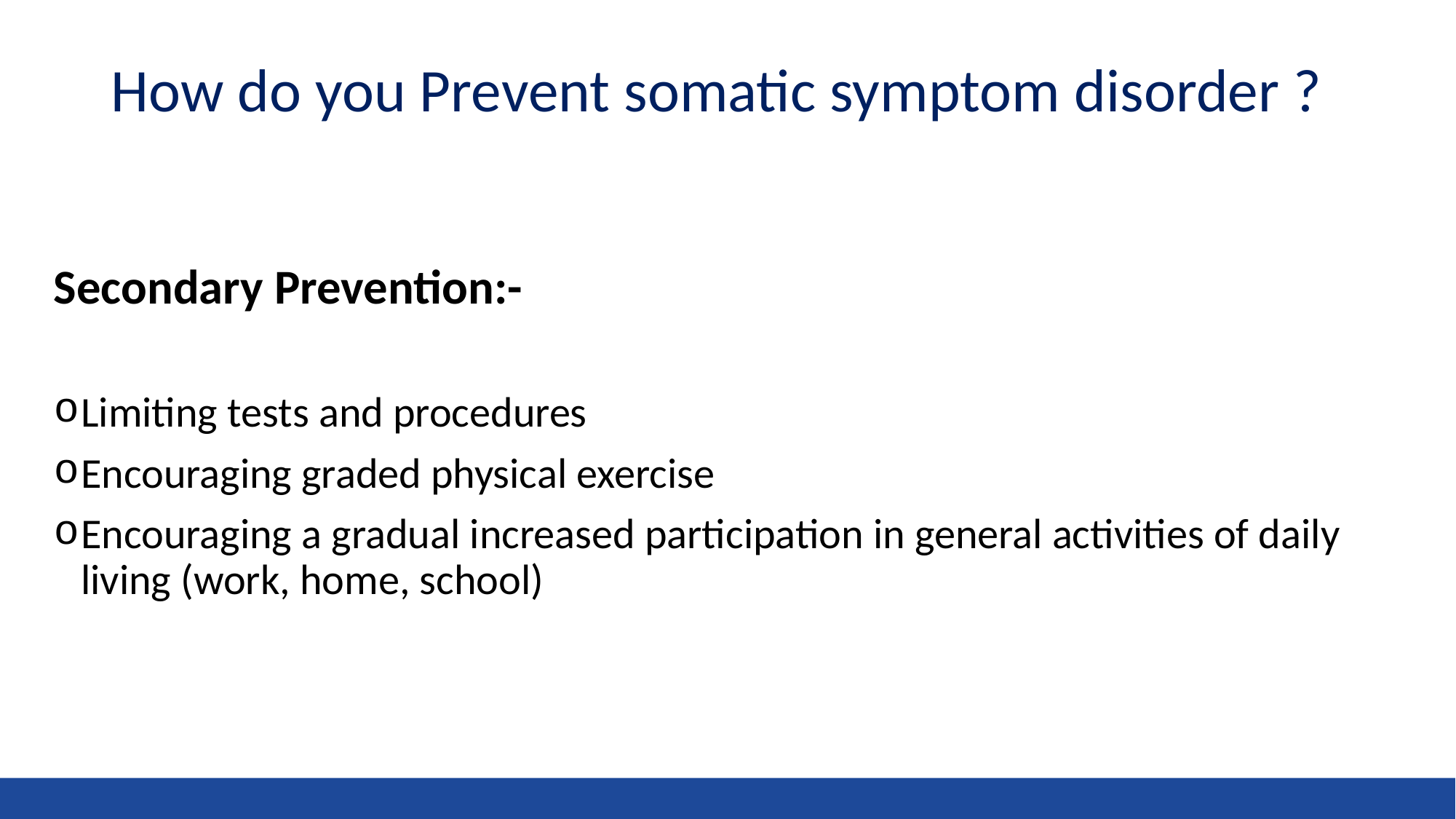

# How do you Prevent somatic symptom disorder ?
Secondary Prevention:-

Limiting tests and procedures
Encouraging graded physical exercise
Encouraging a gradual increased participation in general activities of daily living (work, home, school)